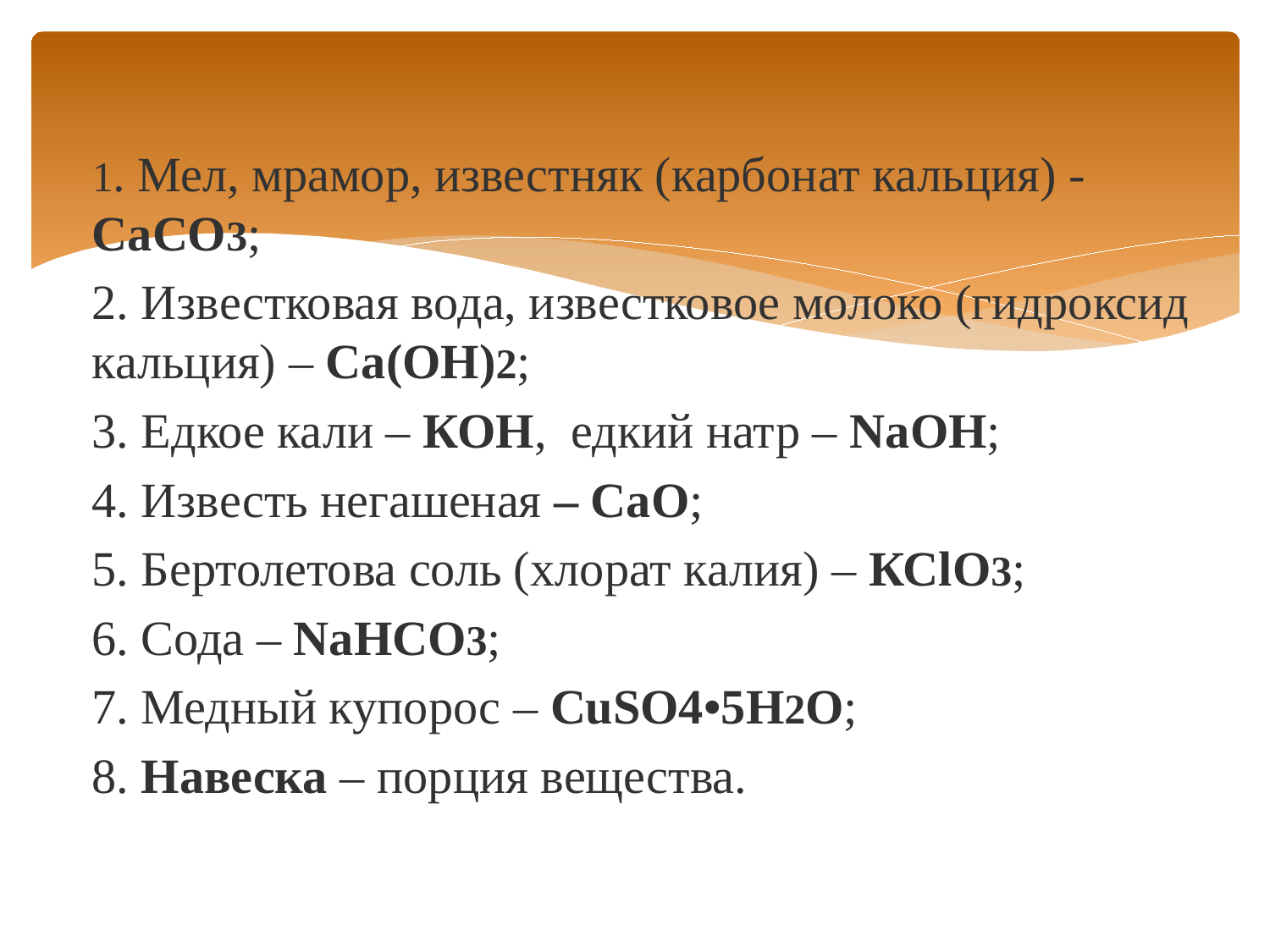

1. Мел, мрамор, известняк (карбонат кальция) - СаСО3;
2. Известковая вода, известковое молоко (гидроксид кальция) – Са(ОН)2;
3. Едкое кали – КОН,  едкий натр – NaOH;
4. Известь негашеная – СаО;
5. Бертолетова соль (хлорат калия) – КСlО3;
6. Сода – NaHCO3;
7. Медный купорос – СuSO4•5Н2О;
8. Навеска – порция вещества.